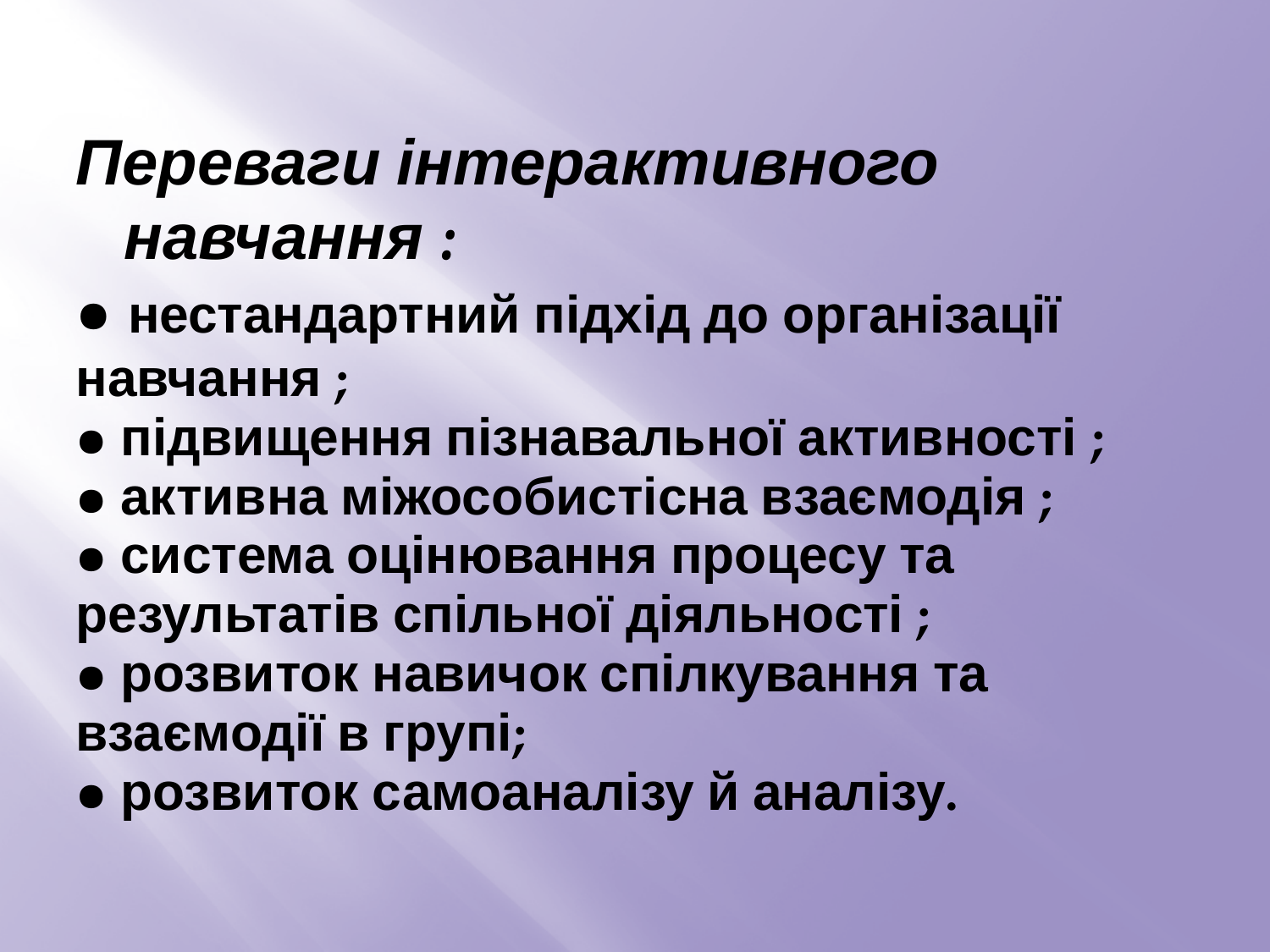

# Переваги інтерактивного                   навчання : • нестандартний підхід до організації навчання ; • підвищення пізнавальної активності ; • активна міжособистісна взаємодія ; • система оцінювання процесу та результатів спільної діяльності ; • розвиток навичок спілкування та взаємодії в групі; • розвиток самоаналізу й аналізу.